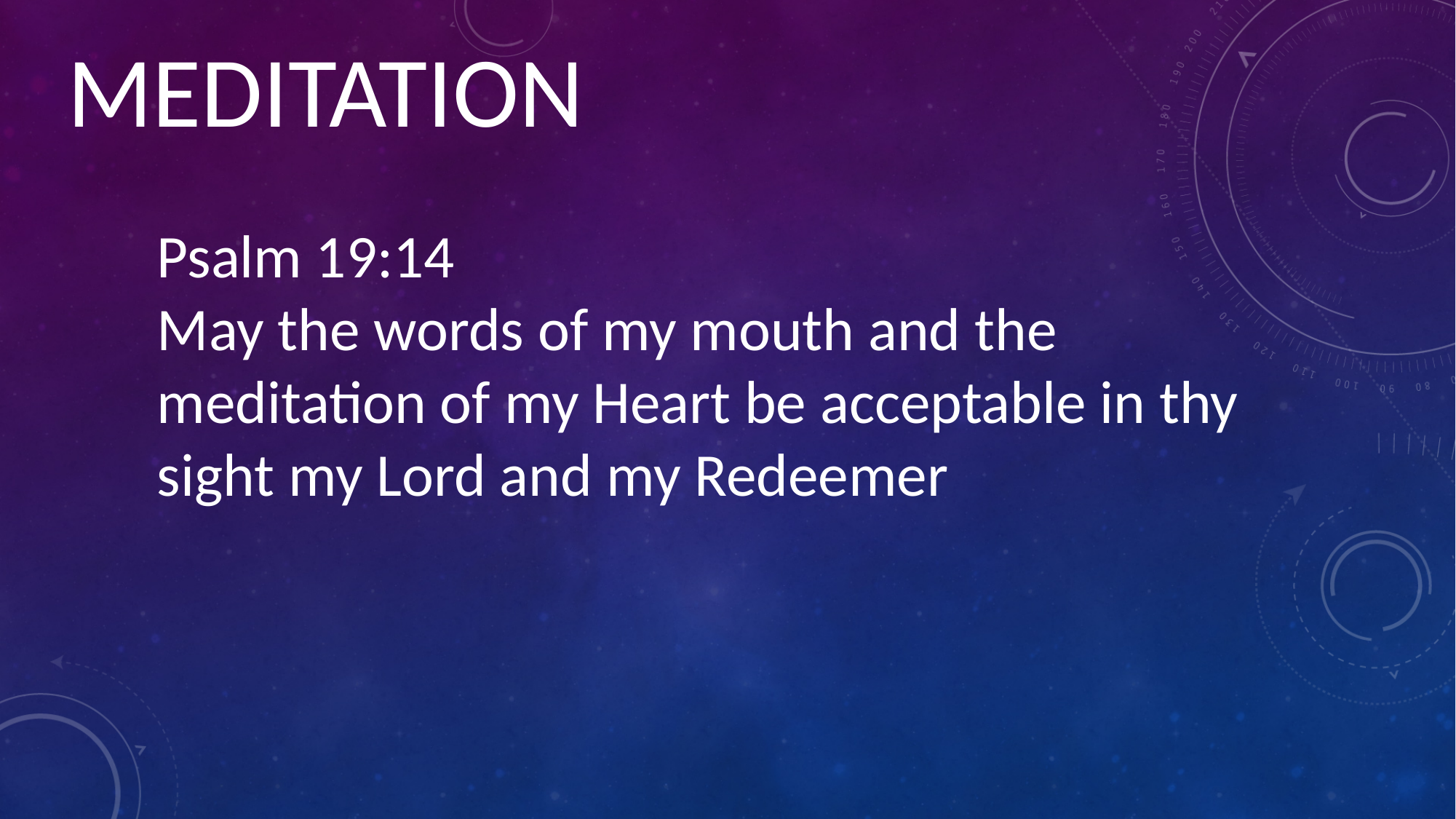

# meditation
Psalm 19:14
May the words of my mouth and the meditation of my Heart be acceptable in thy sight my Lord and my Redeemer